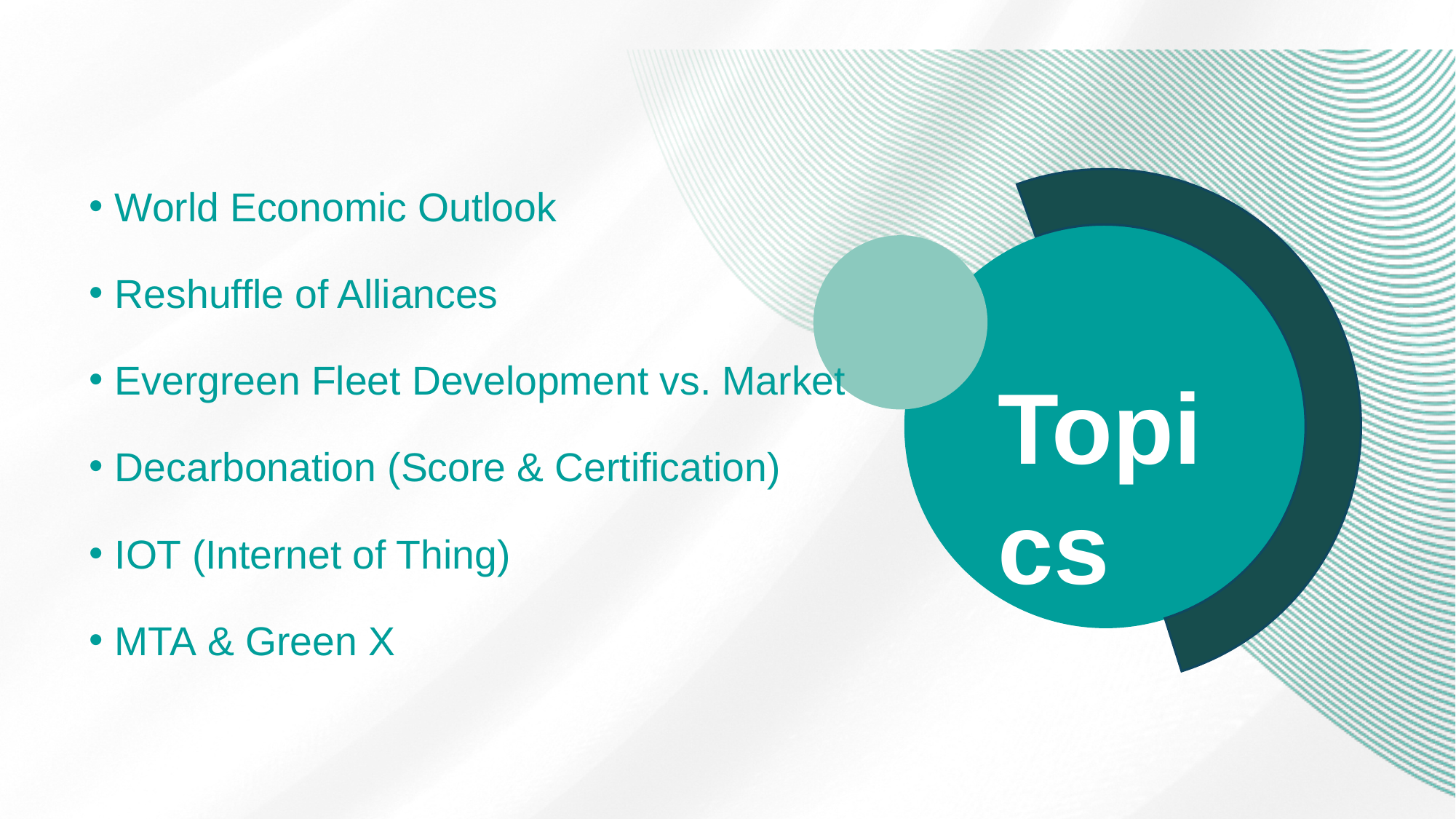

World Economic Outlook
Reshuffle of Alliances
Evergreen Fleet Development vs. Market
Decarbonation (Score & Certification)
IOT (Internet of Thing)
MTA & Green X

Topics
Source: IMF
2